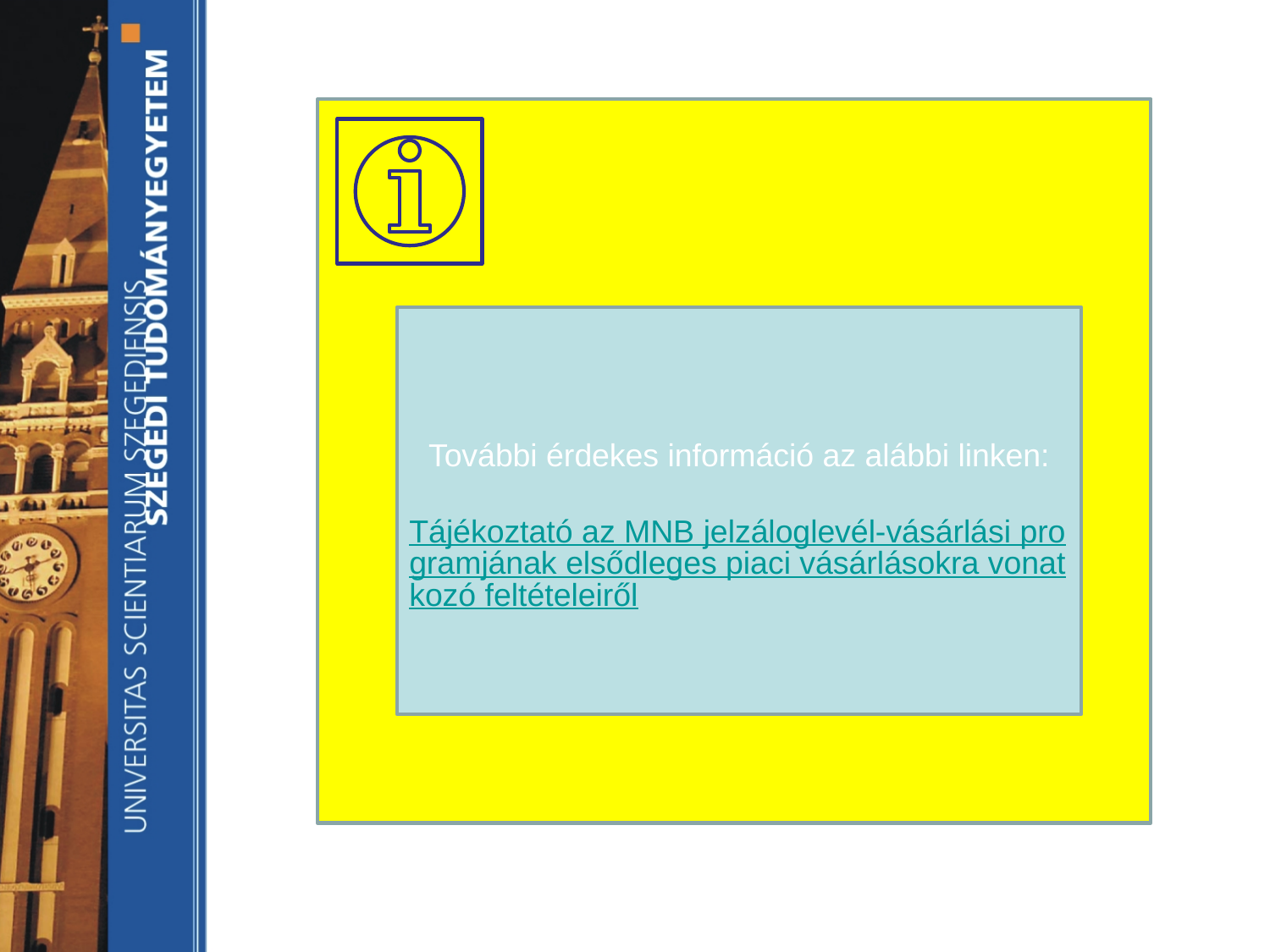

További érdekes információ az alábbi linken:

Tájékoztató az MNB jelzáloglevél-vásárlási programjának elsődleges piaci vásárlásokra vonatkozó feltételeiről